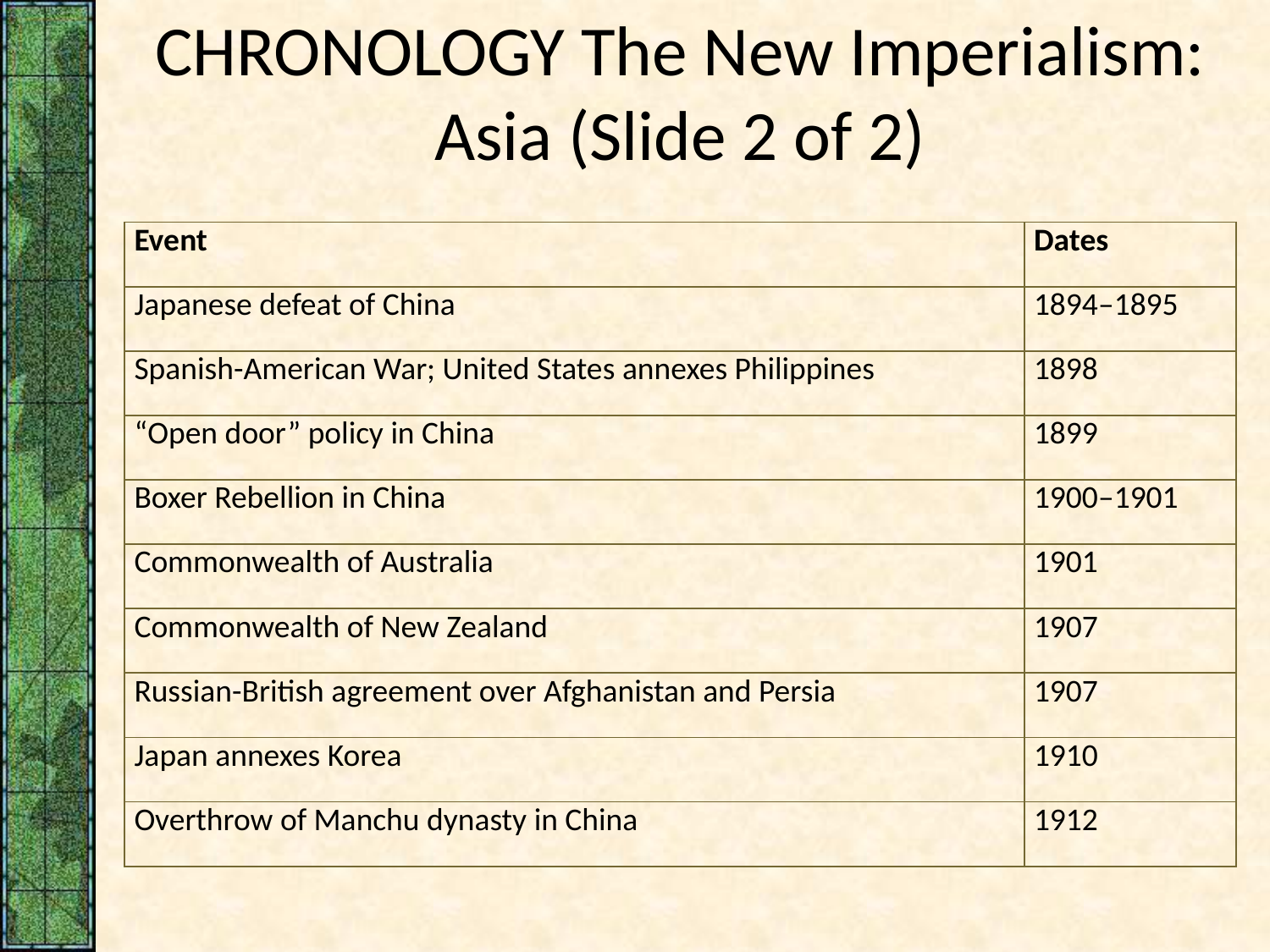

# CHRONOLOGY The New Imperialism: Asia (Slide 2 of 2)
| Event | Dates |
| --- | --- |
| Japanese defeat of China | 1894–1895 |
| Spanish-American War; United States annexes Philippines | 1898 |
| “Open door” policy in China | 1899 |
| Boxer Rebellion in China | 1900–1901 |
| Commonwealth of Australia | 1901 |
| Commonwealth of New Zealand | 1907 |
| Russian-British agreement over Afghanistan and Persia | 1907 |
| Japan annexes Korea | 1910 |
| Overthrow of Manchu dynasty in China | 1912 |